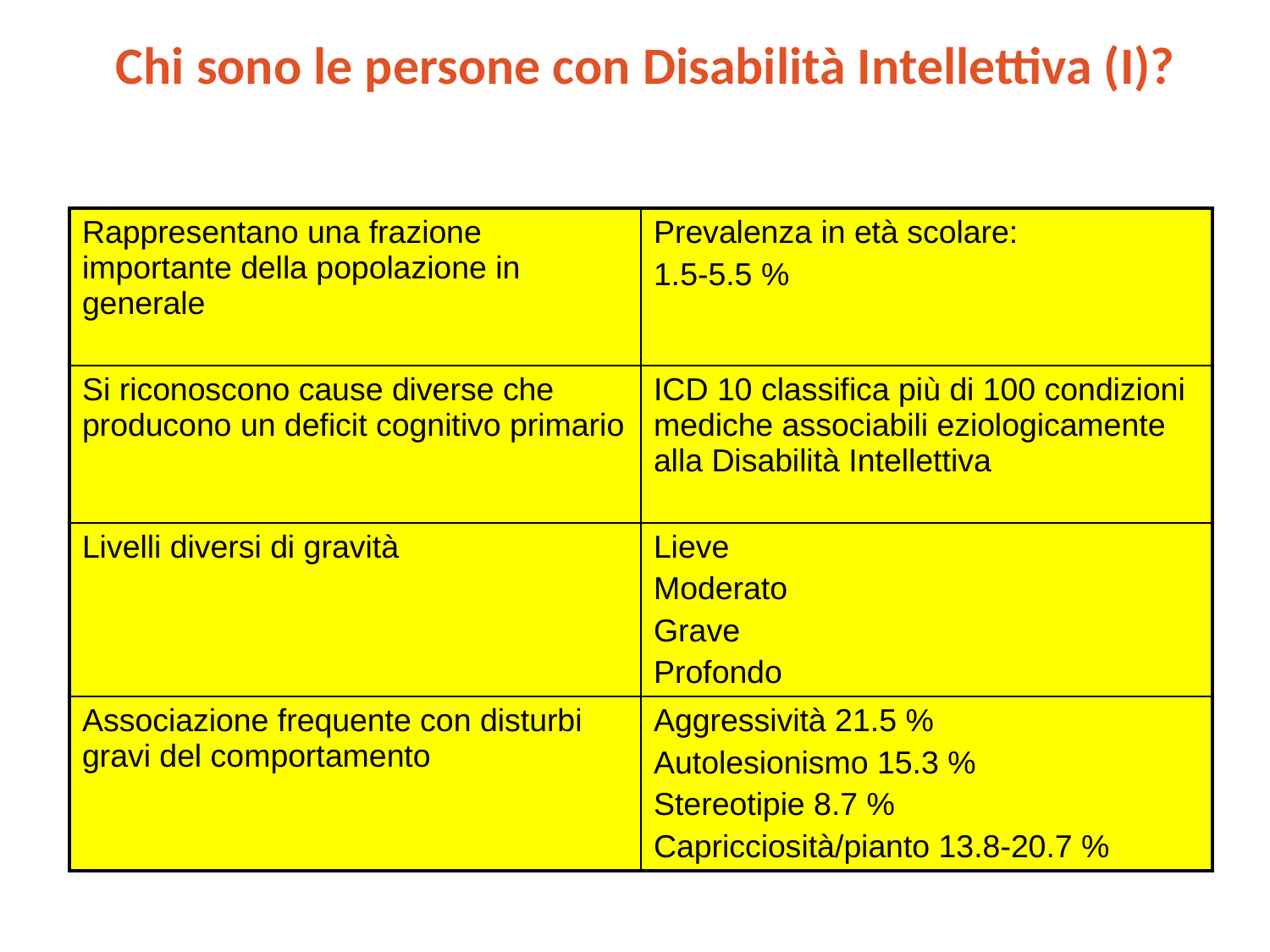

# Chi sono le persone con Disabilità Intellettiva (I)?
| Rappresentano una frazione importante della popolazione in generale | Prevalenza in età scolare: 1.5-5.5 % |
| --- | --- |
| Si riconoscono cause diverse che producono un deficit cognitivo primario | ICD 10 classifica più di 100 condizioni mediche associabili eziologicamente alla Disabilità Intellettiva |
| Livelli diversi di gravità | Lieve Moderato Grave Profondo |
| Associazione frequente con disturbi gravi del comportamento | Aggressività 21.5 % Autolesionismo 15.3 % Stereotipie 8.7 % Capricciosità/pianto 13.8-20.7 % |